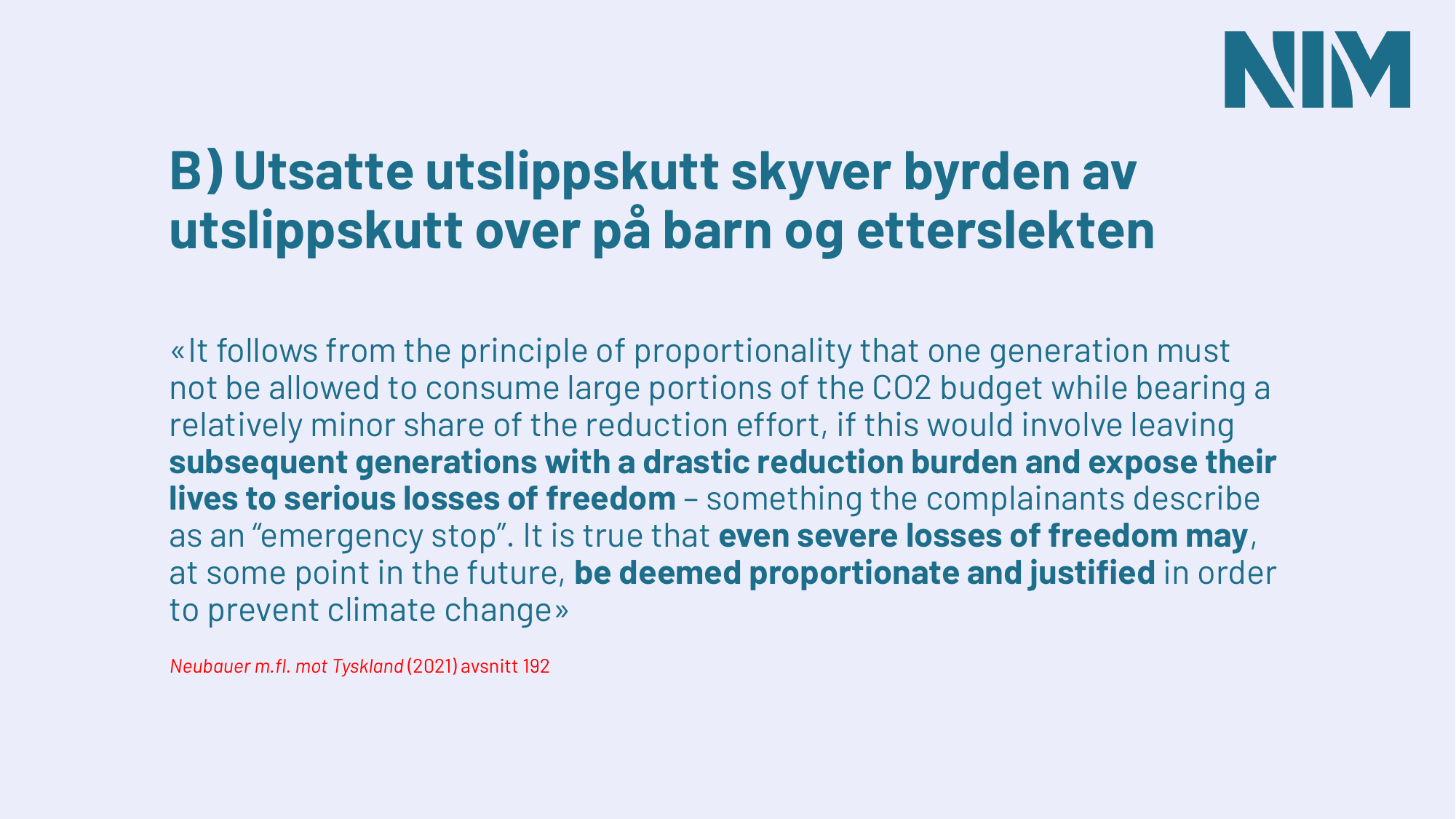

B) Utsatte utslippskutt skyver byrden av utslippskutt over på barn og etterslekten
# «It follows from the principle of proportionality that one generation must not be allowed to consume large portions of the CO2 budget while bearing a relatively minor share of the reduction effort, if this would involve leaving subsequent generations with a drastic reduction burden and expose their lives to serious losses of freedom – something the complainants describe as an “emergency stop”. It is true that even severe losses of freedom may, at some point in the future, be deemed proportionate and justified in order to prevent climate change»
Neubauer m.fl. mot Tyskland (2021) avsnitt 192